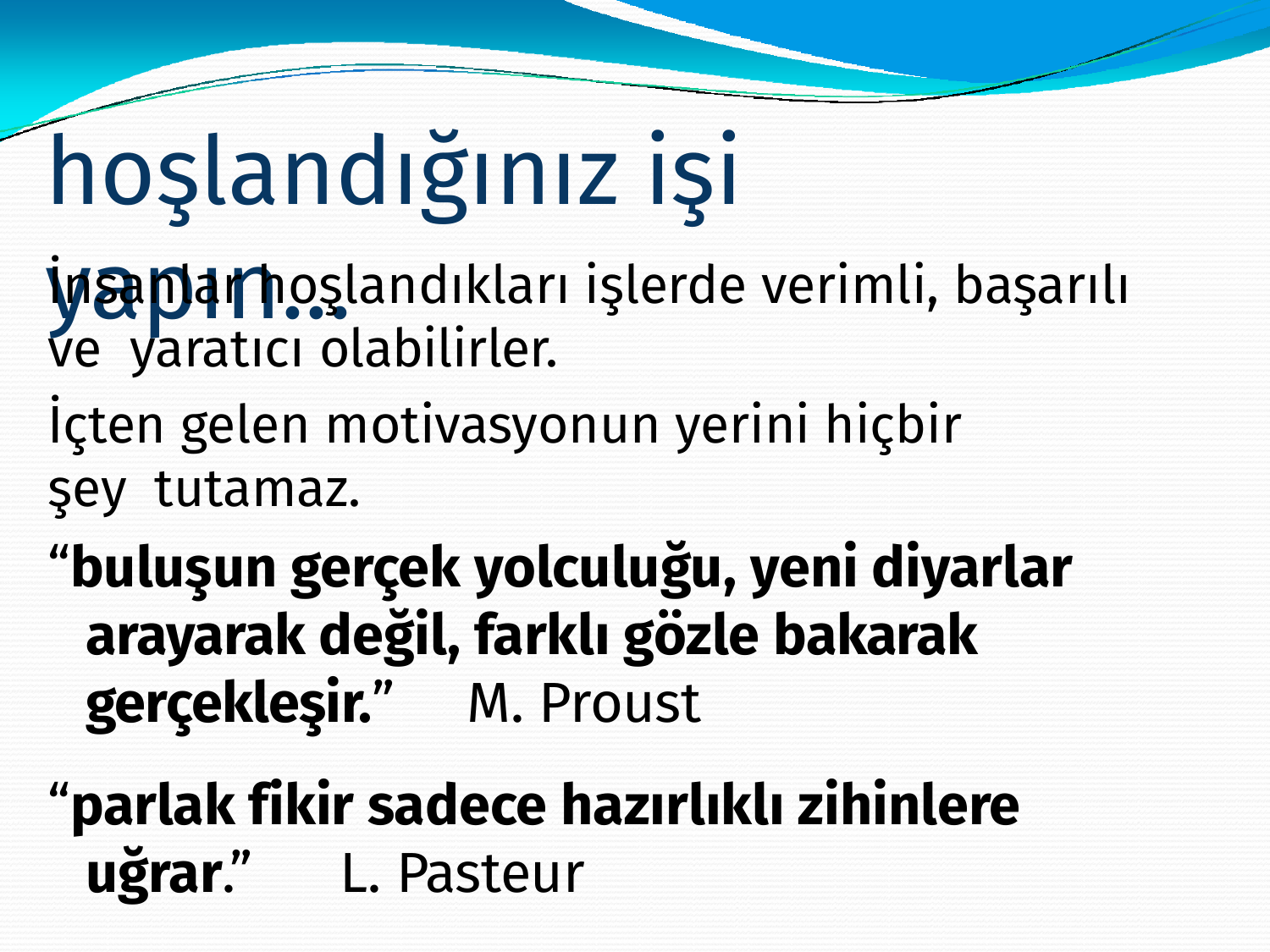

# hoşlandığınız işi yapın…
İnsanlar hoşlandıkları işlerde verimli, başarılı ve  yaratıcı olabilirler.
İçten gelen motivasyonun yerini hiçbir şey  tutamaz.
“buluşun gerçek yolculuğu, yeni diyarlar  arayarak değil, farklı gözle bakarak  gerçekleşir.”	M. Proust
“parlak fikir sadece hazırlıklı zihinlere  uğrar.”	L. Pasteur